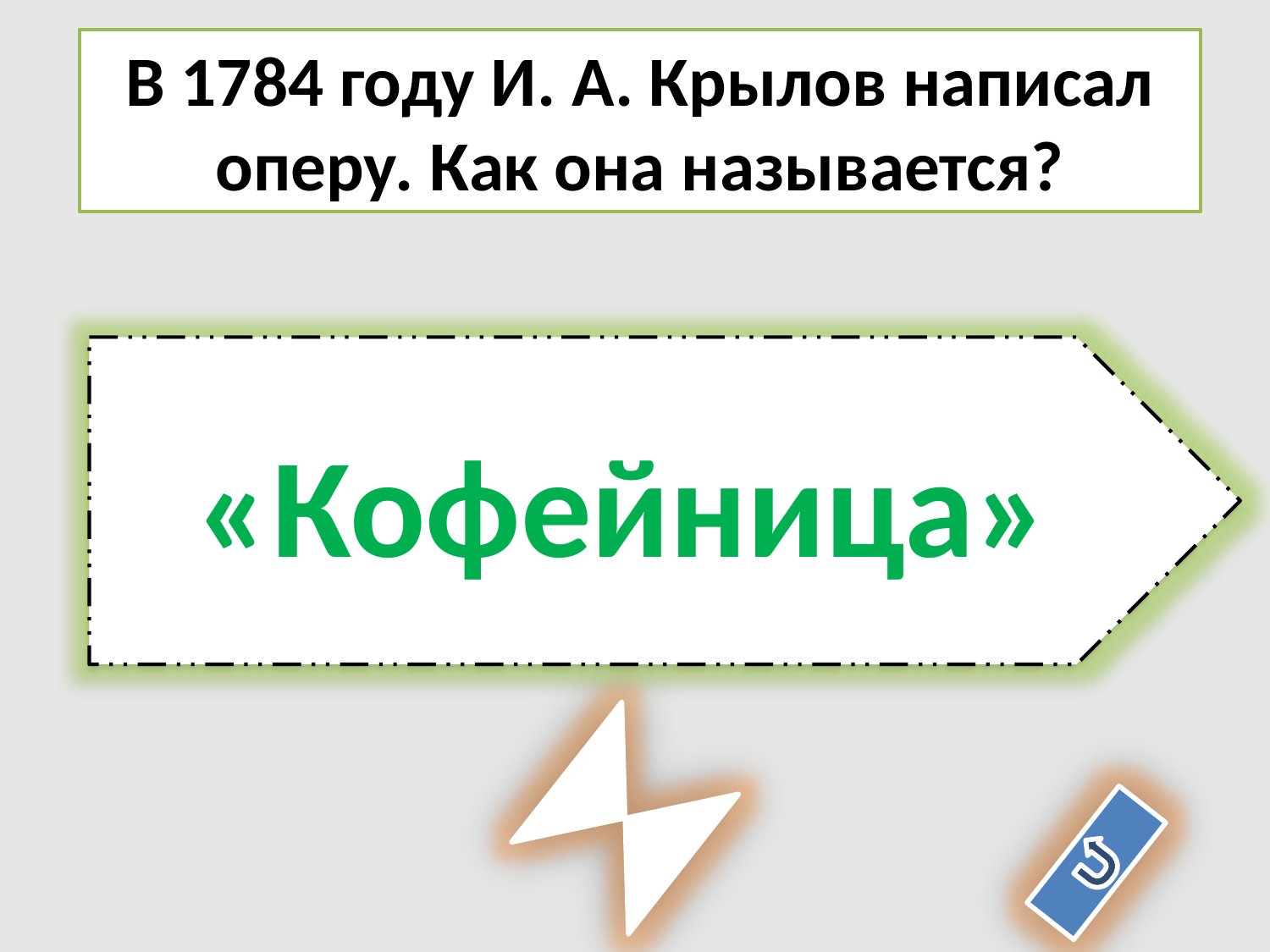

В 1784 году И. А. Крылов написал оперу. Как она называется?
«Кофейница»